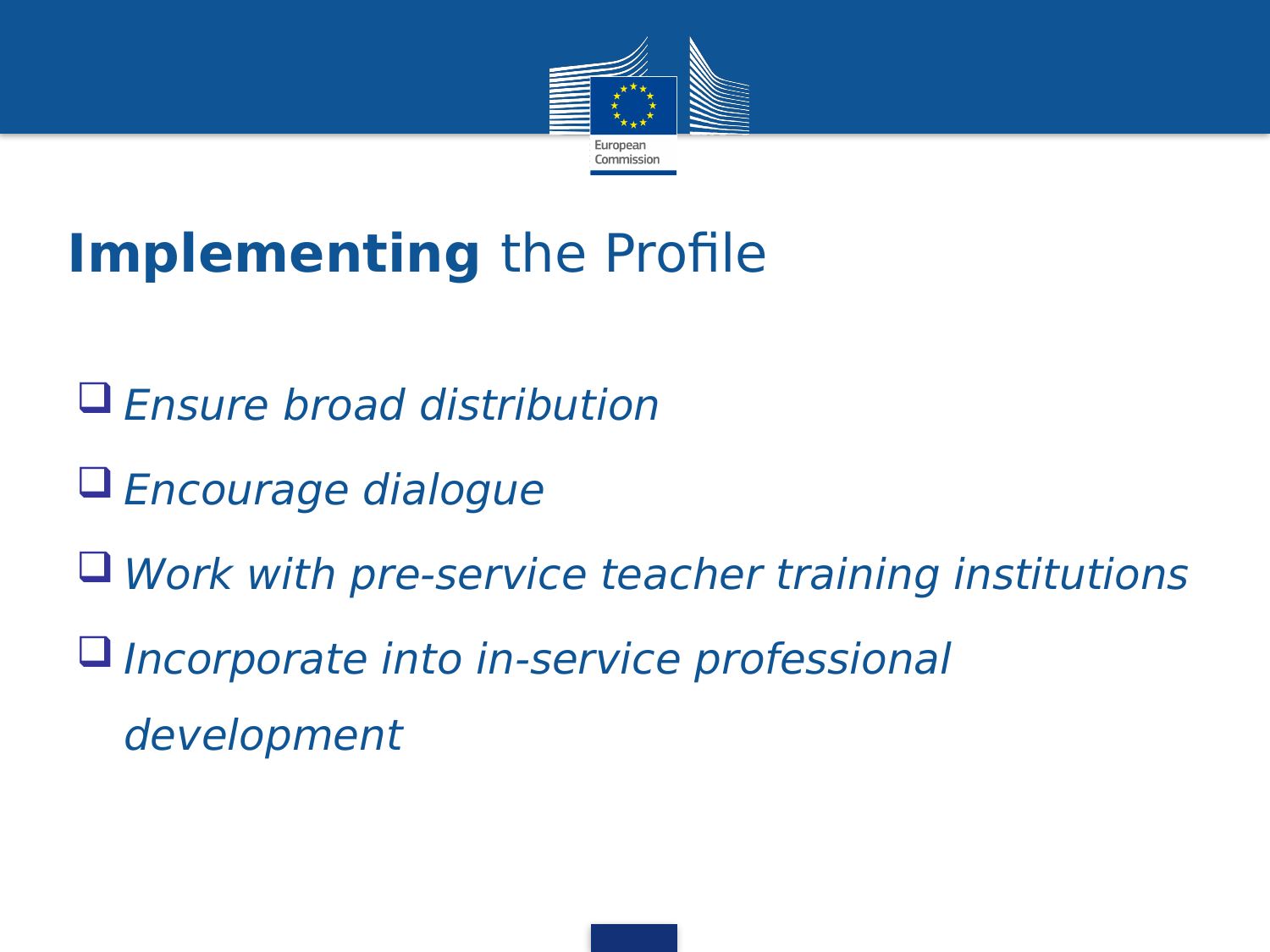

# Implementing the Profile
Ensure broad distribution
Encourage dialogue
Work with pre-service teacher training institutions
Incorporate into in-service professional development